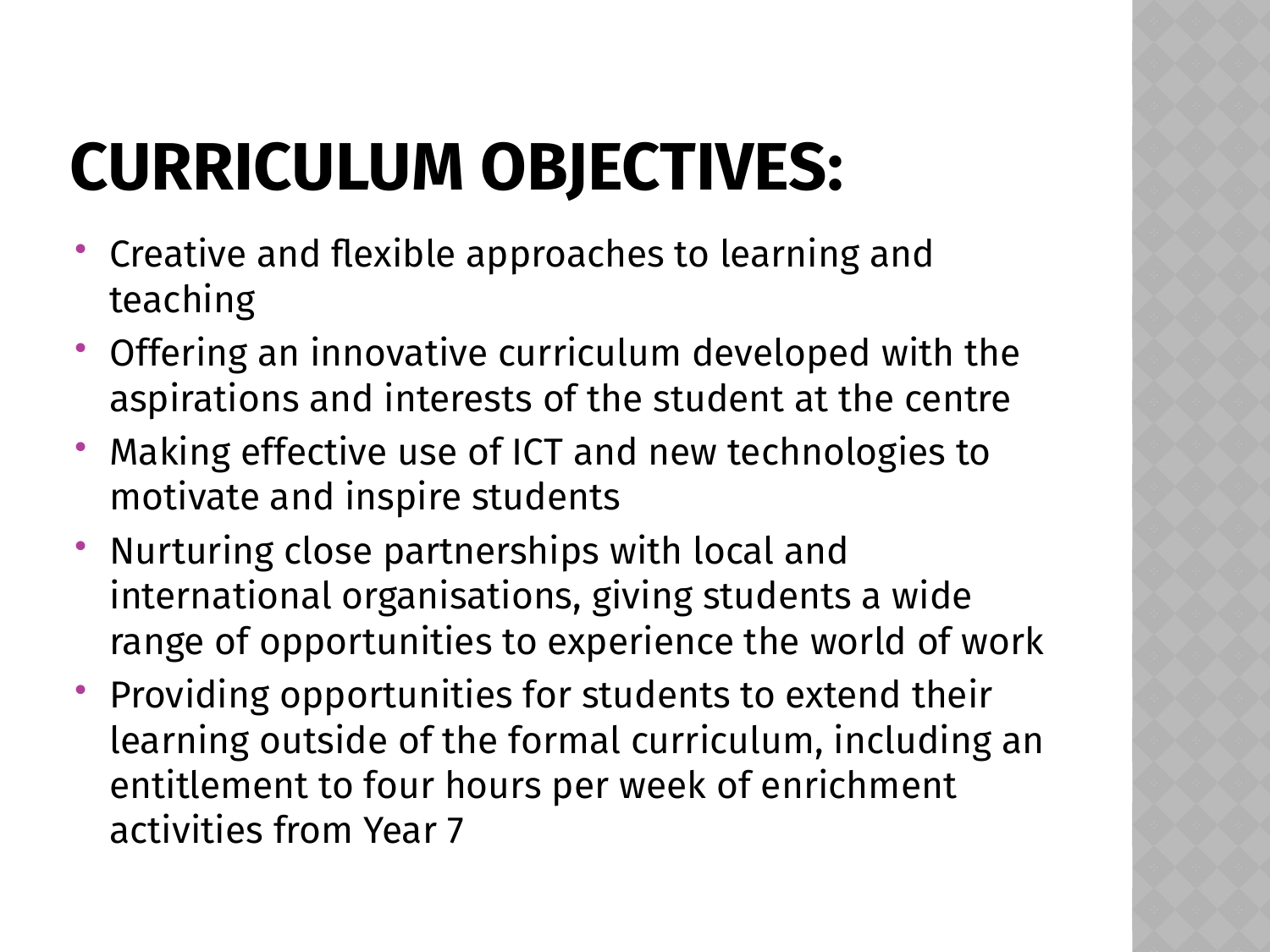

# Curriculum Objectives:
Creative and flexible approaches to learning and teaching
Offering an innovative curriculum developed with the aspirations and interests of the student at the centre
Making effective use of ICT and new technologies to motivate and inspire students
Nurturing close partnerships with local and international organisations, giving students a wide range of opportunities to experience the world of work
Providing opportunities for students to extend their learning outside of the formal curriculum, including an entitlement to four hours per week of enrichment activities from Year 7